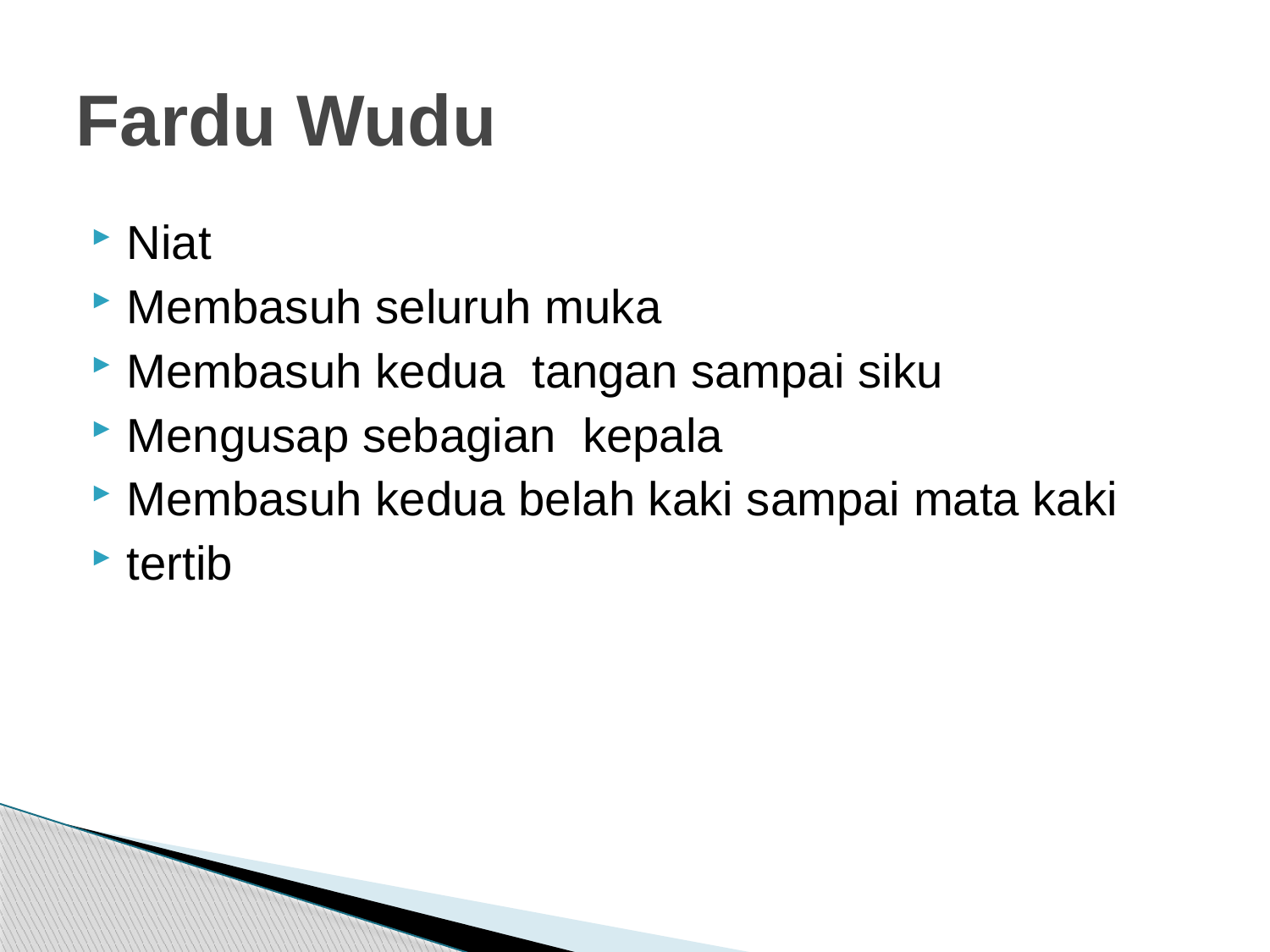

# Fardu Wudu
Niat
Membasuh seluruh muka
Membasuh kedua  tangan sampai siku
Mengusap sebagian  kepala
Membasuh kedua belah kaki sampai mata kaki
tertib